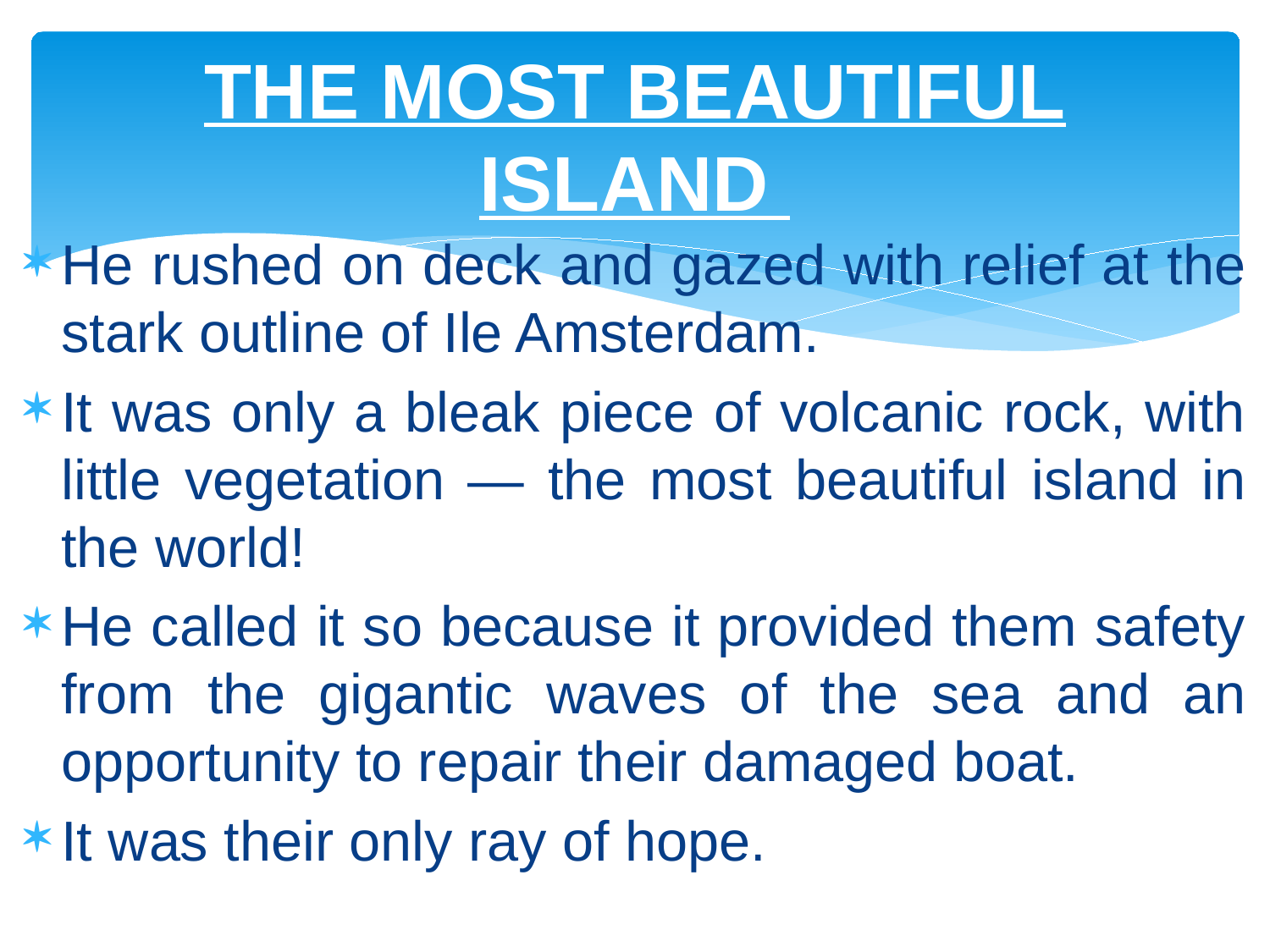

# THE MOST BEAUTIFUL ISLAND
He rushed on deck and gazed with relief at the stark outline of Ile Amsterdam.
It was only a bleak piece of volcanic rock, with little vegetation — the most beautiful island in the world!
He called it so because it provided them safety from the gigantic waves of the sea and an opportunity to repair their damaged boat.
It was their only ray of hope.